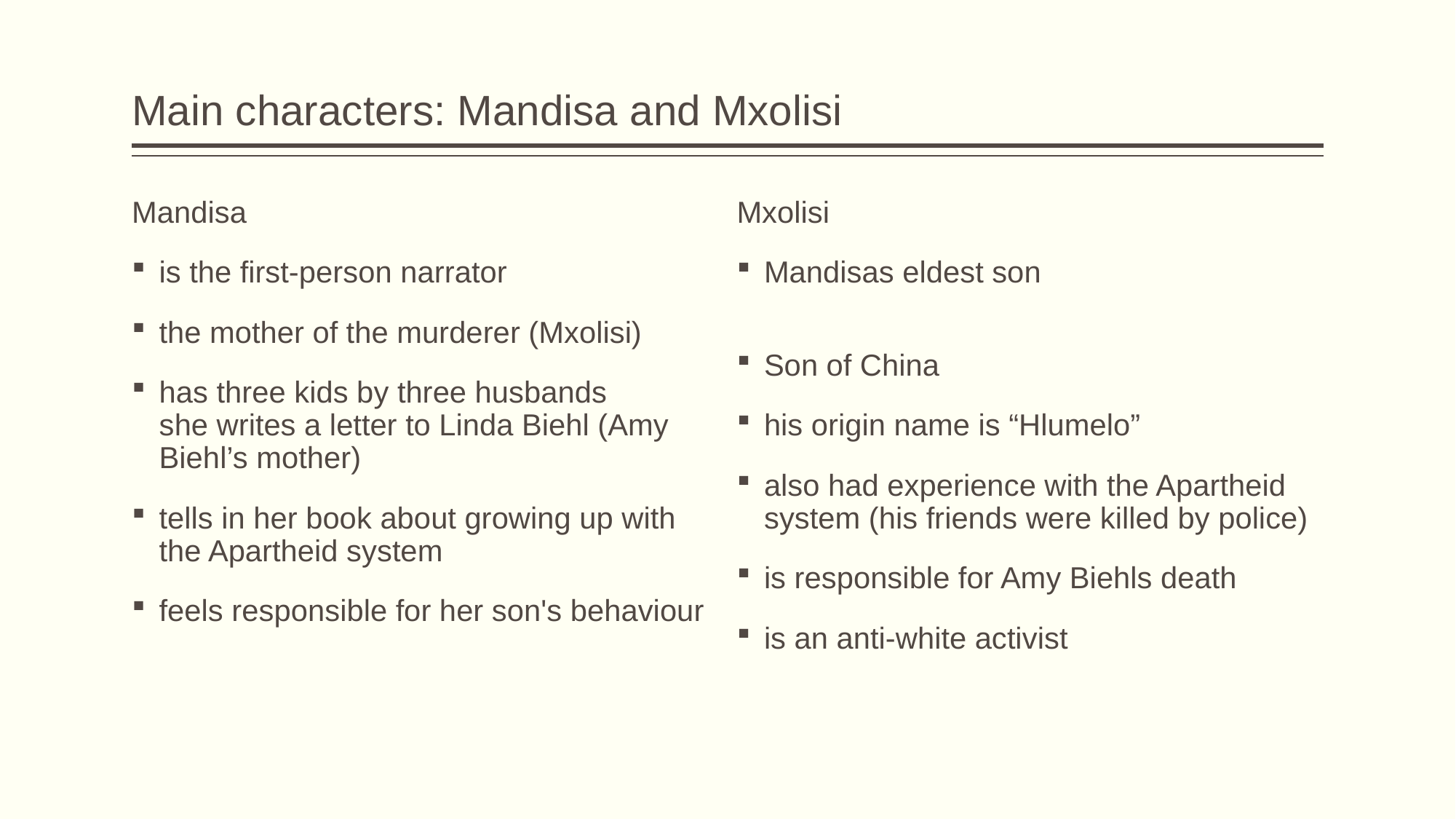

# Main characters: Mandisa and Mxolisi
Mandisa
is the first-person narrator
the mother of the murderer (Mxolisi)
has three kids by three husbands
she writes a letter to Linda Biehl (Amy Biehl’s mother)
tells in her book about growing up with the Apartheid system
feels responsible for her son's behaviour
Mxolisi
Mandisas eldest son
Son of China
his origin name is “Hlumelo”
also had experience with the Apartheid system (his friends were killed by police)
is responsible for Amy Biehls death
is an anti-white activist